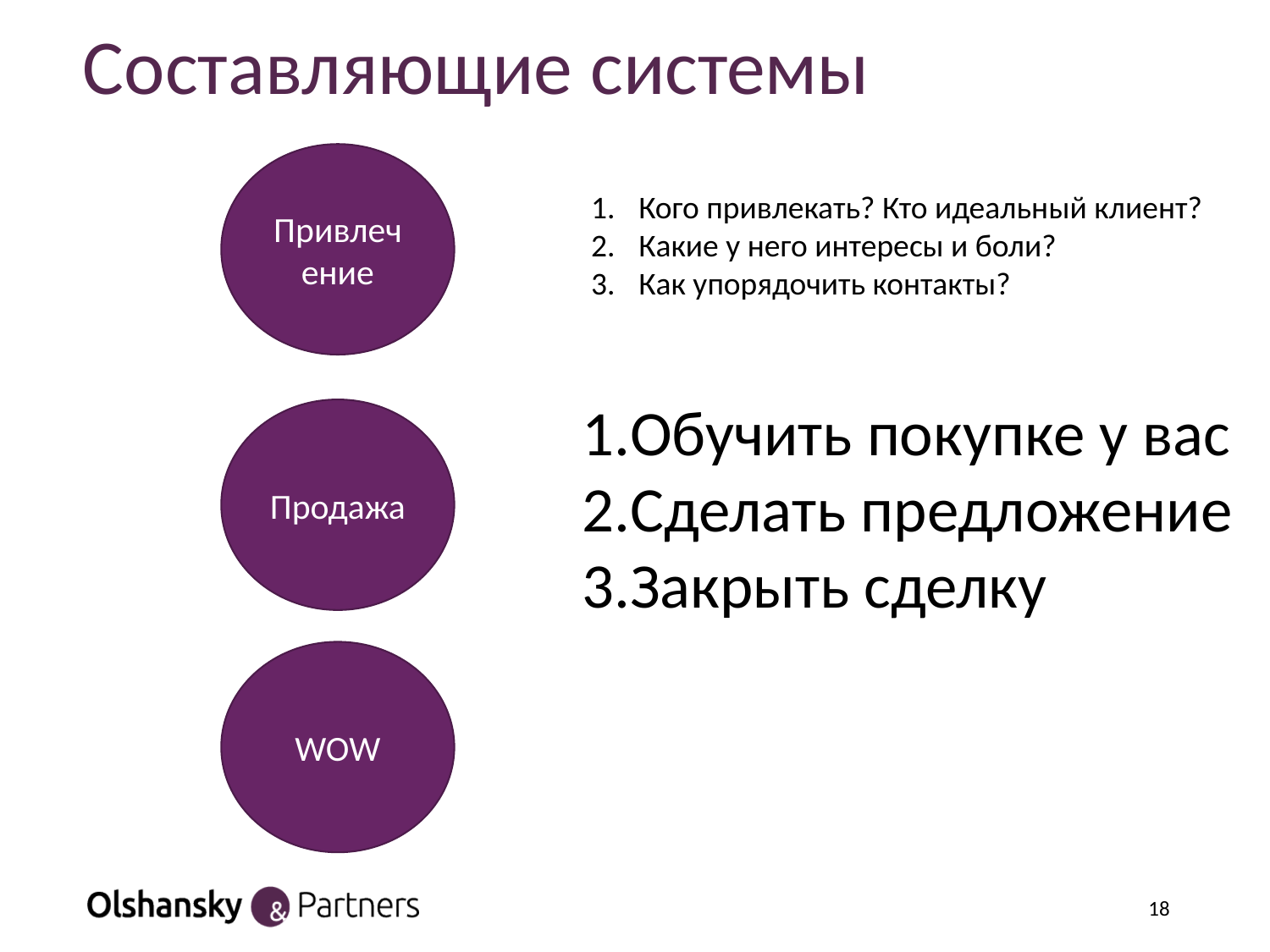

# Составляющие системы
Привлечение
Кого привлекать? Кто идеальный клиент?
Какие у него интересы и боли?
Как упорядочить контакты?

Обучить покупке у вас
Сделать предложение
Закрыть сделку

Продажа
WOW
18